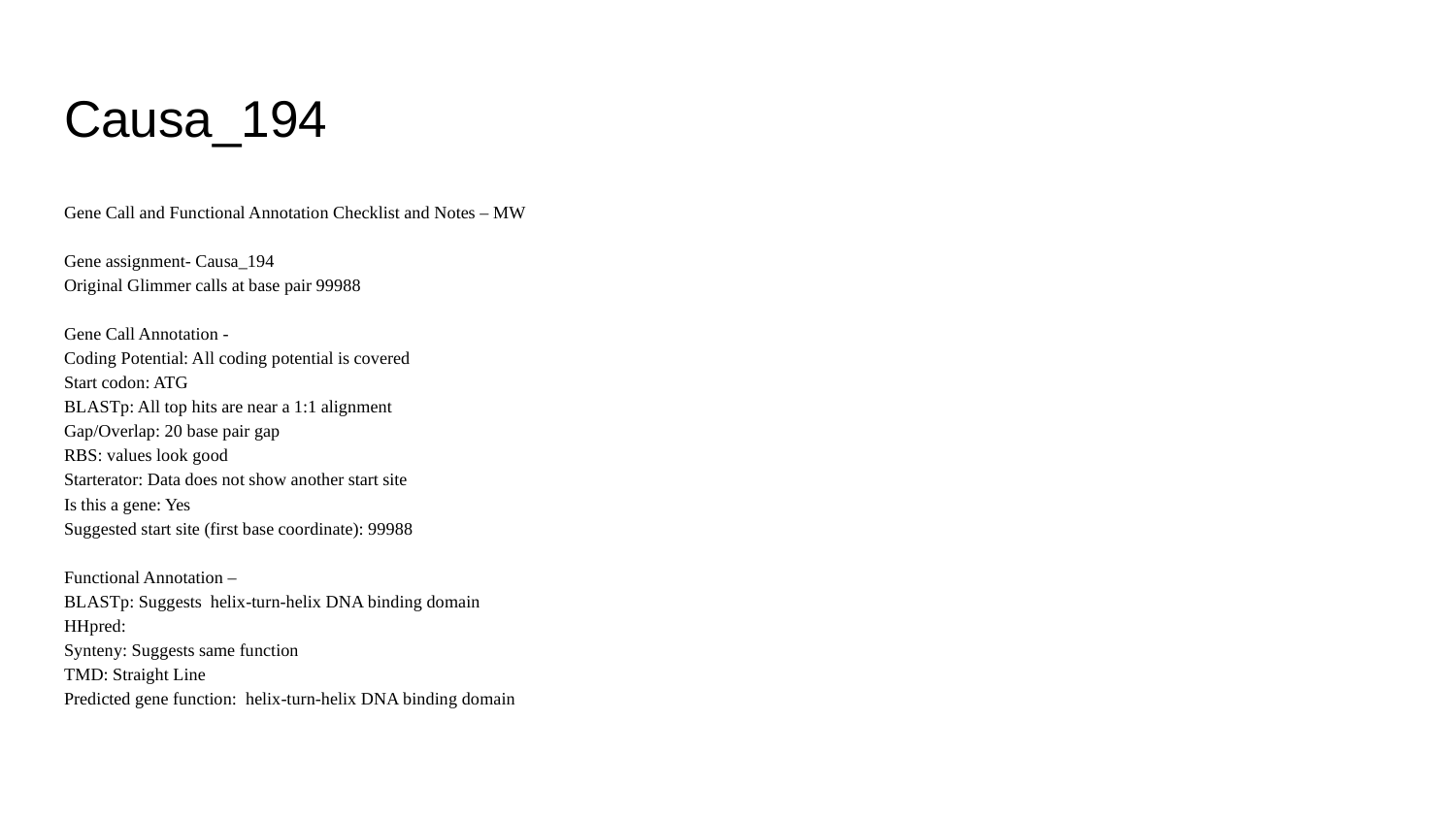

# Causa_194
Gene Call and Functional Annotation Checklist and Notes – MW

Gene assignment- Causa_194
Original Glimmer calls at base pair 99988

Gene Call Annotation -
Coding Potential: All coding potential is covered
Start codon: ATG
BLASTp: All top hits are near a 1:1 alignment
Gap/Overlap: 20 base pair gap
RBS: values look good
Starterator: Data does not show another start site
Is this a gene: Yes
Suggested start site (first base coordinate): 99988

Functional Annotation –
BLASTp: Suggests  helix-turn-helix DNA binding domain
HHpred:
Synteny: Suggests same function
TMD: Straight Line
Predicted gene function:  helix-turn-helix DNA binding domain